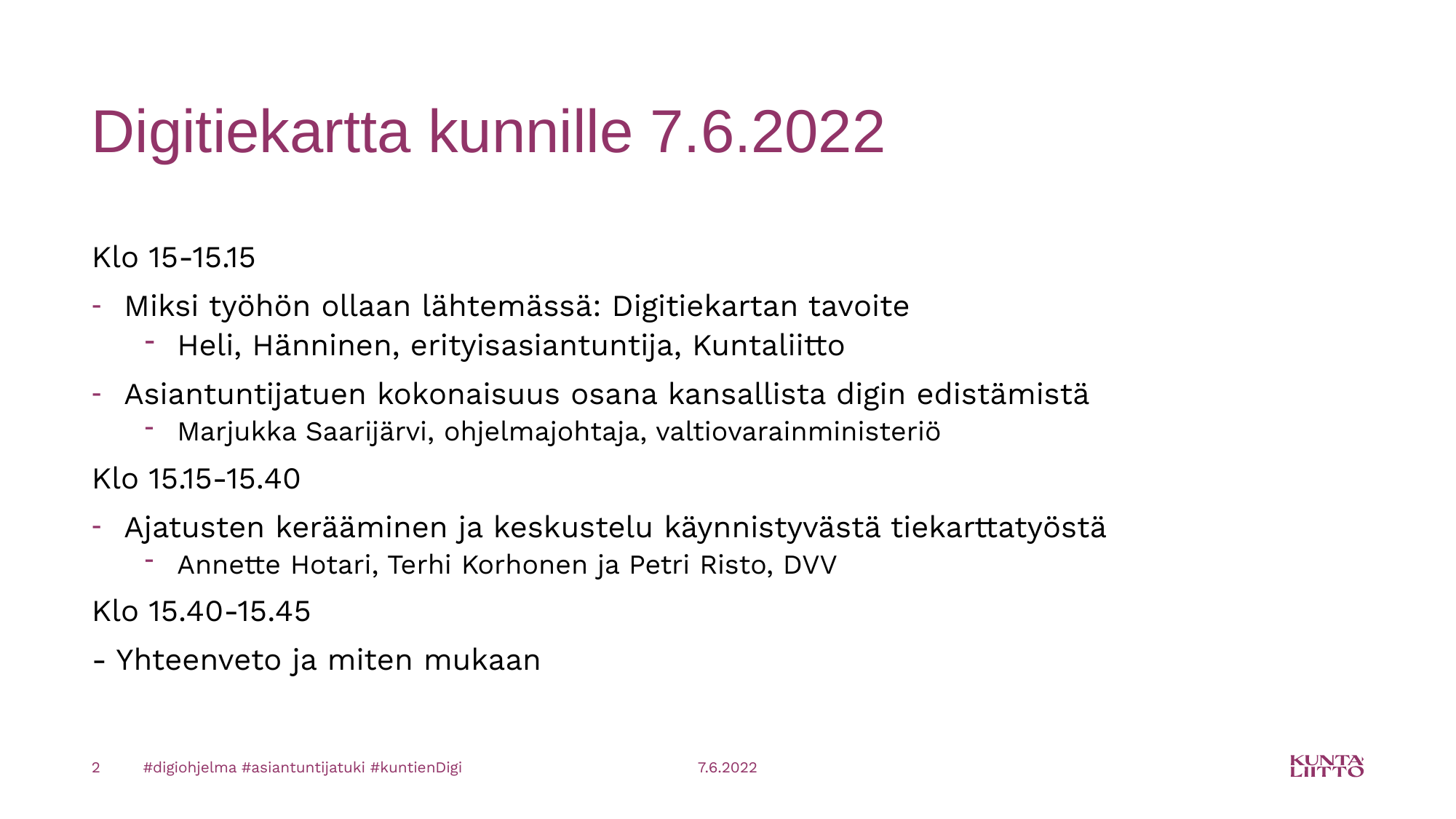

# Digitiekartta kunnille 7.6.2022
Klo 15-15.15
Miksi työhön ollaan lähtemässä: Digitiekartan tavoite
Heli, Hänninen, erityisasiantuntija, Kuntaliitto
Asiantuntijatuen kokonaisuus osana kansallista digin edistämistä
Marjukka Saarijärvi, ohjelmajohtaja, valtiovarainministeriö
Klo 15.15-15.40
Ajatusten kerääminen ja keskustelu käynnistyvästä tiekarttatyöstä
Annette Hotari, Terhi Korhonen ja Petri Risto, DVV
Klo 15.40-15.45
- Yhteenveto ja miten mukaan

2
#digiohjelma #asiantuntijatuki #kuntienDigi
7.6.2022